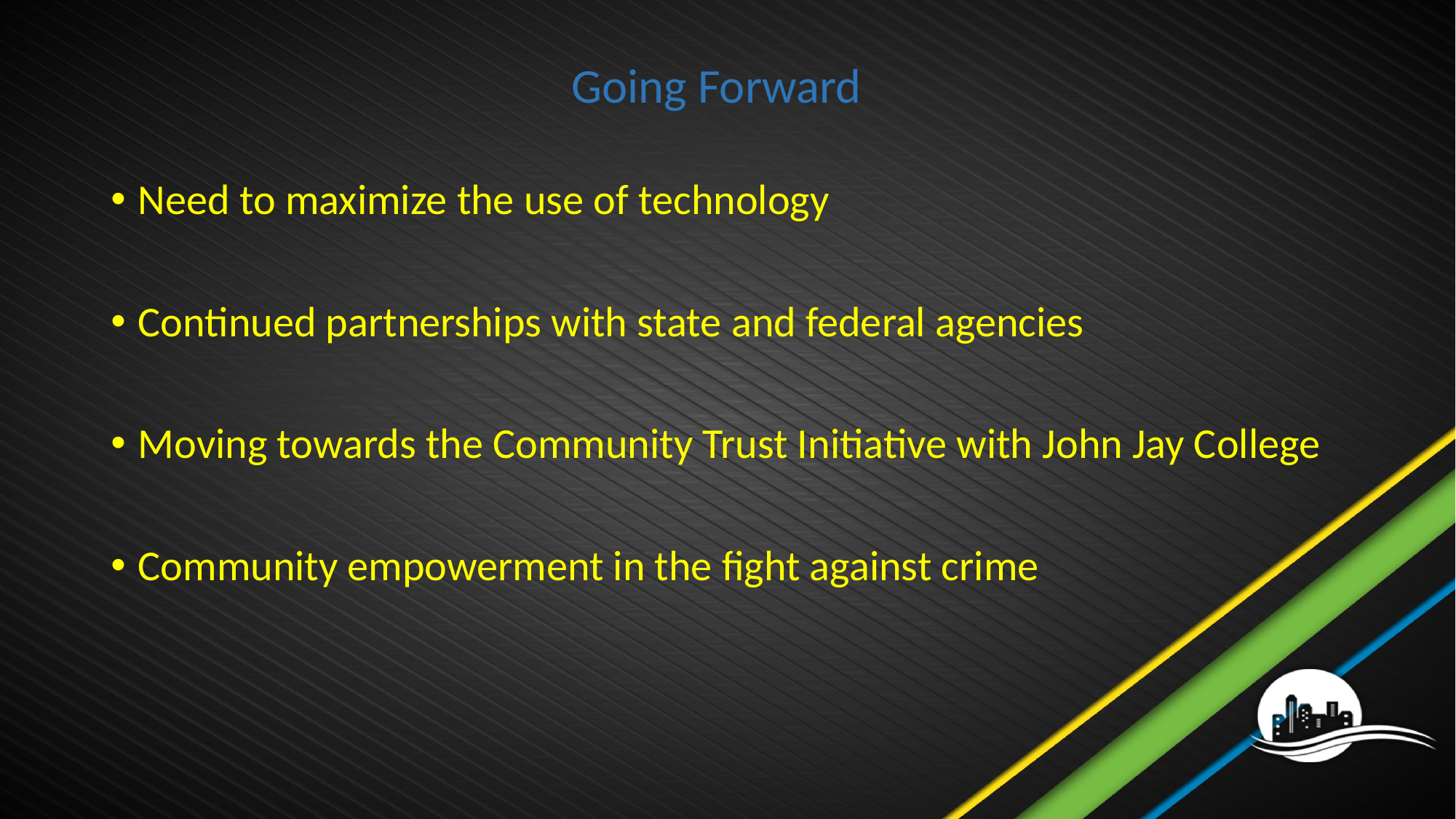

# Going Forward
Need to maximize the use of technology

Continued partnerships with state and federal agencies

Moving towards the Community Trust Initiative with John Jay College

Community empowerment in the fight against crime